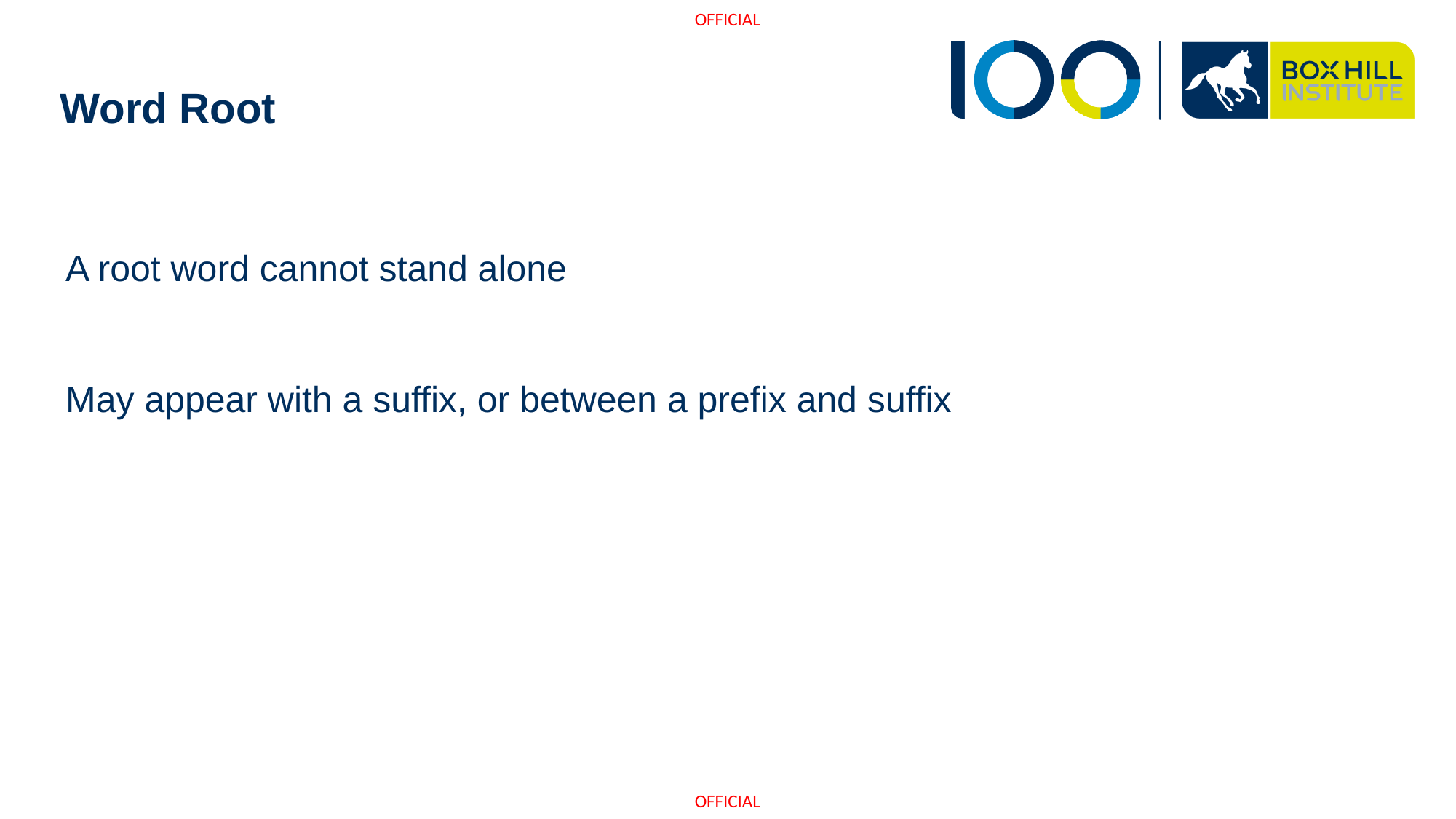

# Word Root
A root word cannot stand alone

May appear with a suffix, or between a prefix and suffix